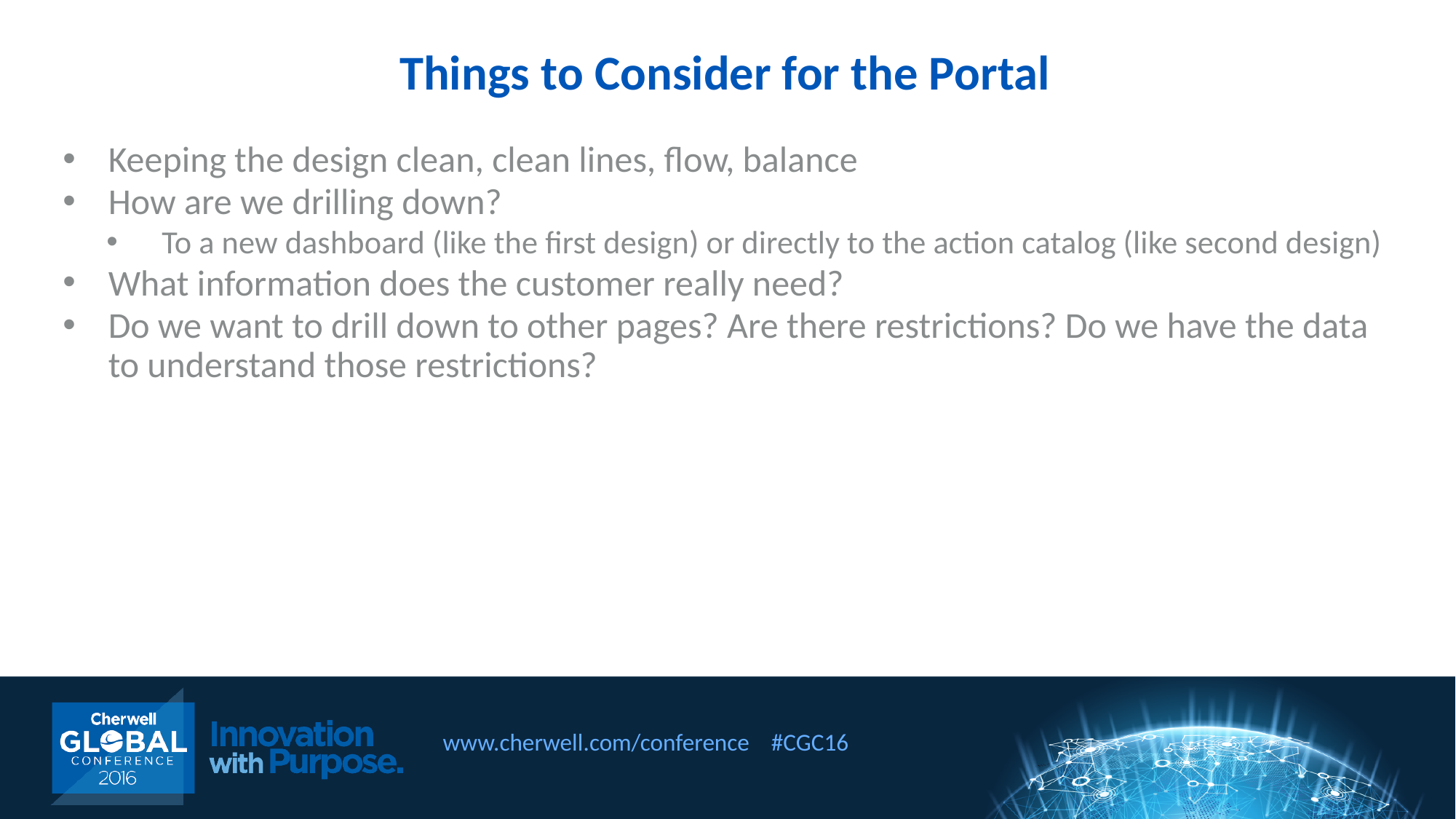

Things to Consider for the Portal
Keeping the design clean, clean lines, flow, balance
How are we drilling down?
To a new dashboard (like the first design) or directly to the action catalog (like second design)
What information does the customer really need?
Do we want to drill down to other pages? Are there restrictions? Do we have the data to understand those restrictions?